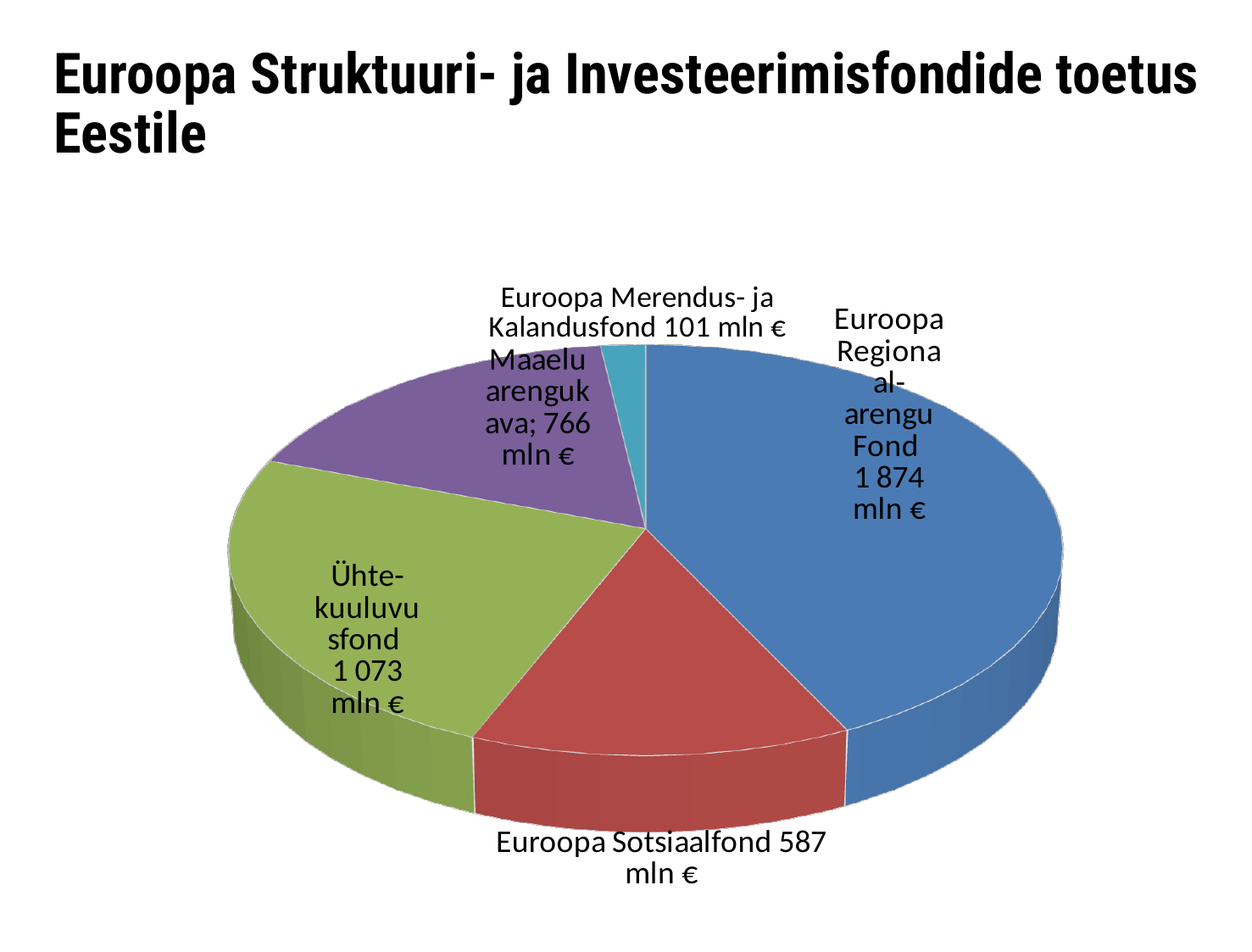

# Euroopa Struktuuri- ja Investeerimisfondide toetus Eestile

[unsupported chart]